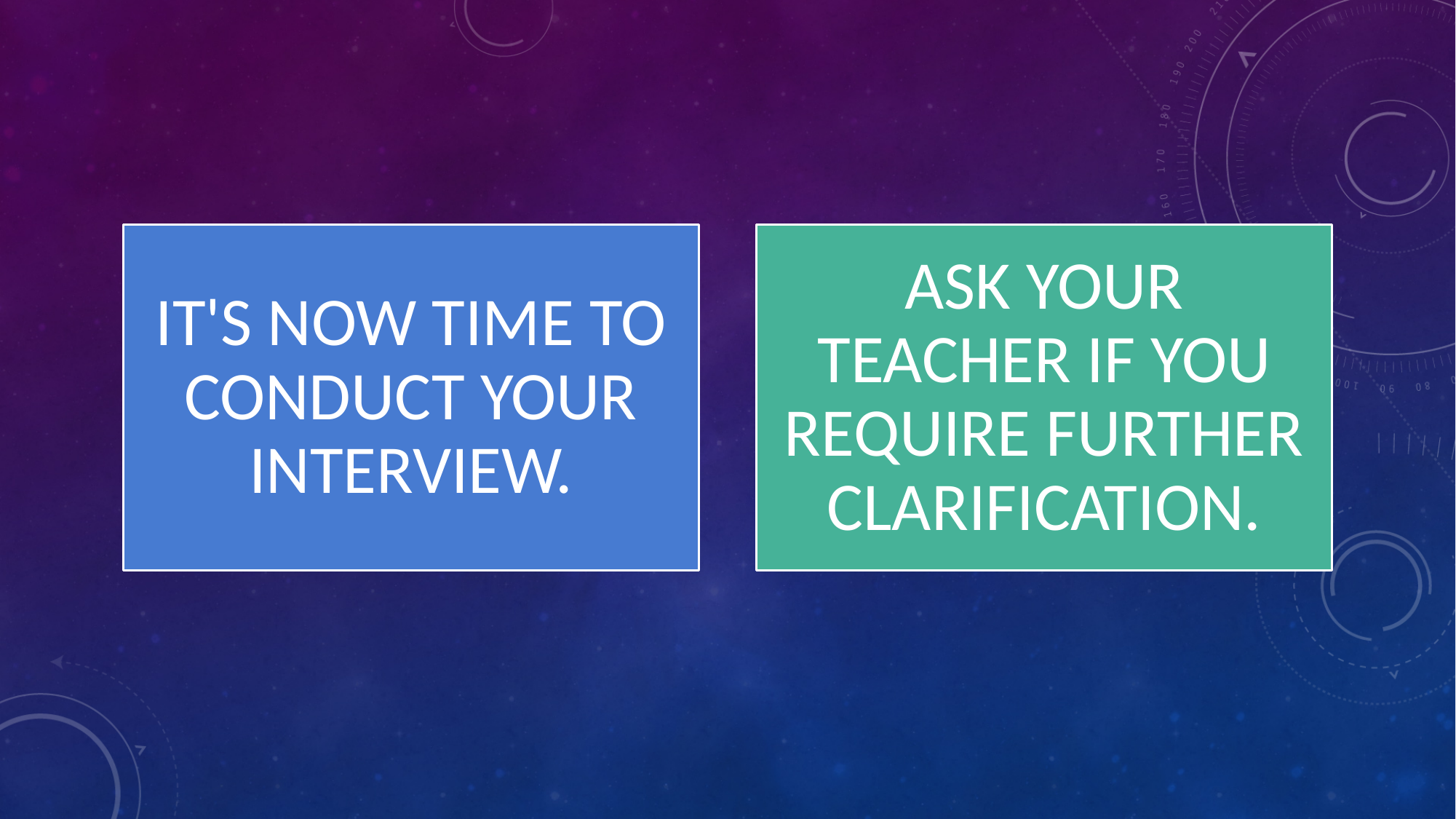

It's now time to conduct your interview.
Ask your teacher if you require further clarification.